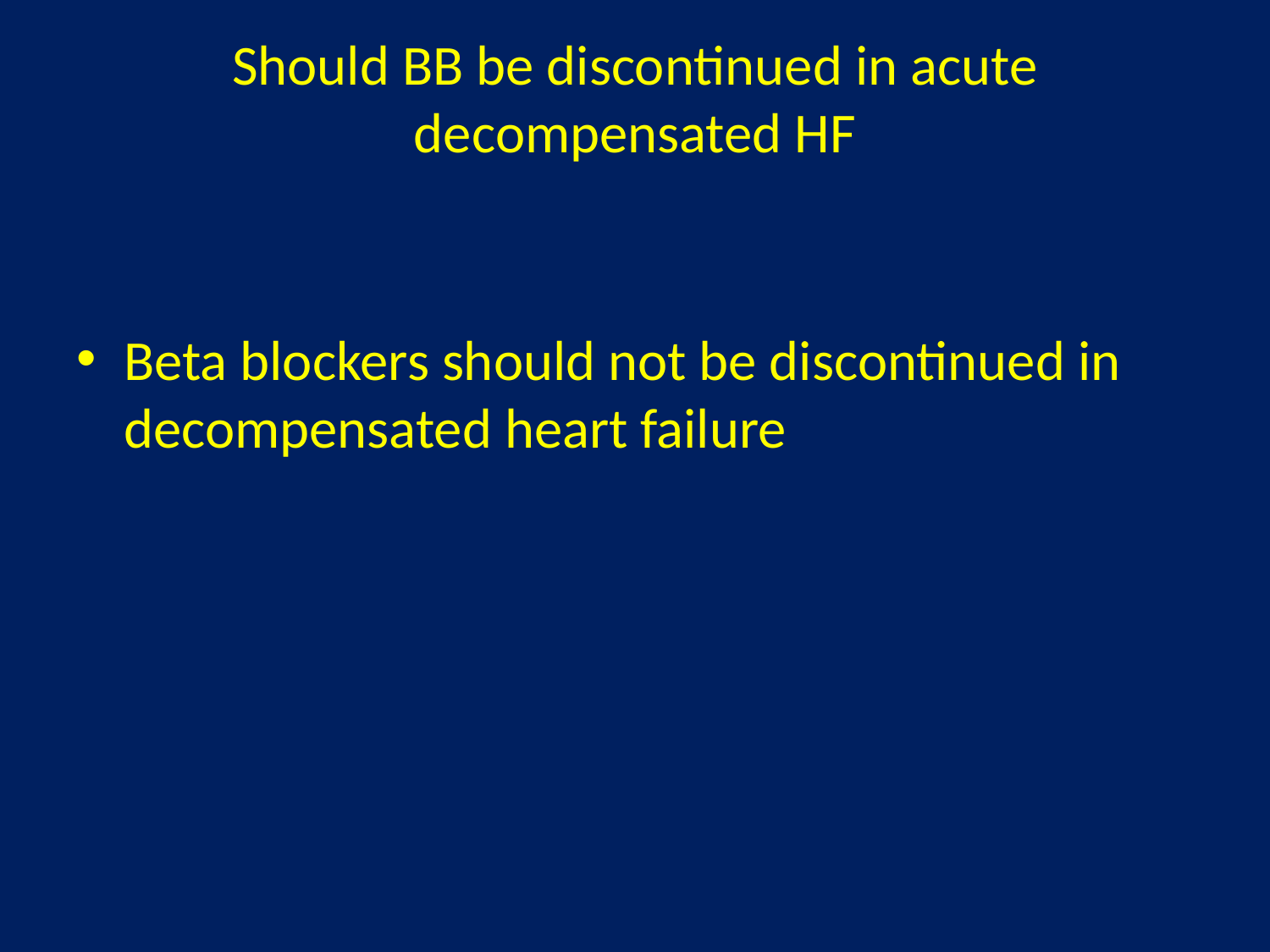

# Should BB be discontinued in acute decompensated HF
Beta blockers should not be discontinued in decompensated heart failure